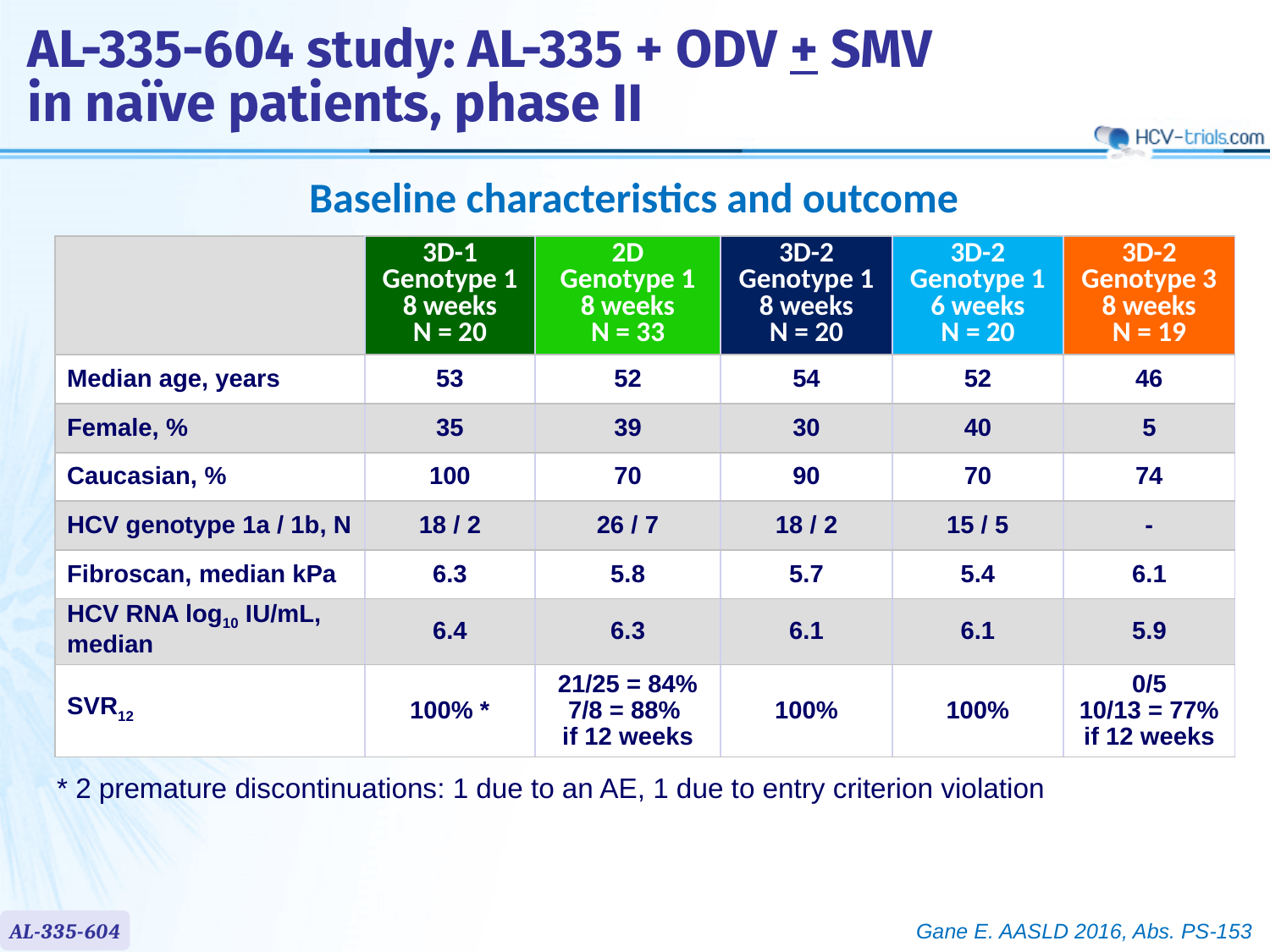

# AL-335-604 study: AL-335 + ODV + SMV in naïve patients, phase II
Baseline characteristics and outcome
|  | 3D-1 Genotype 1 8 weeks N = 20 | 2D Genotype 1 8 weeks N = 33 | 3D-2 Genotype 1 8 weeks N = 20 | 3D-2 Genotype 1 6 weeks N = 20 | 3D-2 Genotype 3 8 weeks N = 19 |
| --- | --- | --- | --- | --- | --- |
| Median age, years | 53 | 52 | 54 | 52 | 46 |
| Female, % | 35 | 39 | 30 | 40 | 5 |
| Caucasian, % | 100 | 70 | 90 | 70 | 74 |
| HCV genotype 1a / 1b, N | 18 / 2 | 26 / 7 | 18 / 2 | 15 / 5 | - |
| Fibroscan, median kPa | 6.3 | 5.8 | 5.7 | 5.4 | 6.1 |
| HCV RNA log10 IU/mL, median | 6.4 | 6.3 | 6.1 | 6.1 | 5.9 |
| SVR12 | 100% \* | 21/25 = 84% 7/8 = 88% if 12 weeks | 100% | 100% | 0/5 10/13 = 77% if 12 weeks |
* 2 premature discontinuations: 1 due to an AE, 1 due to entry criterion violation
AL-335-604
Gane E. AASLD 2016, Abs. PS-153